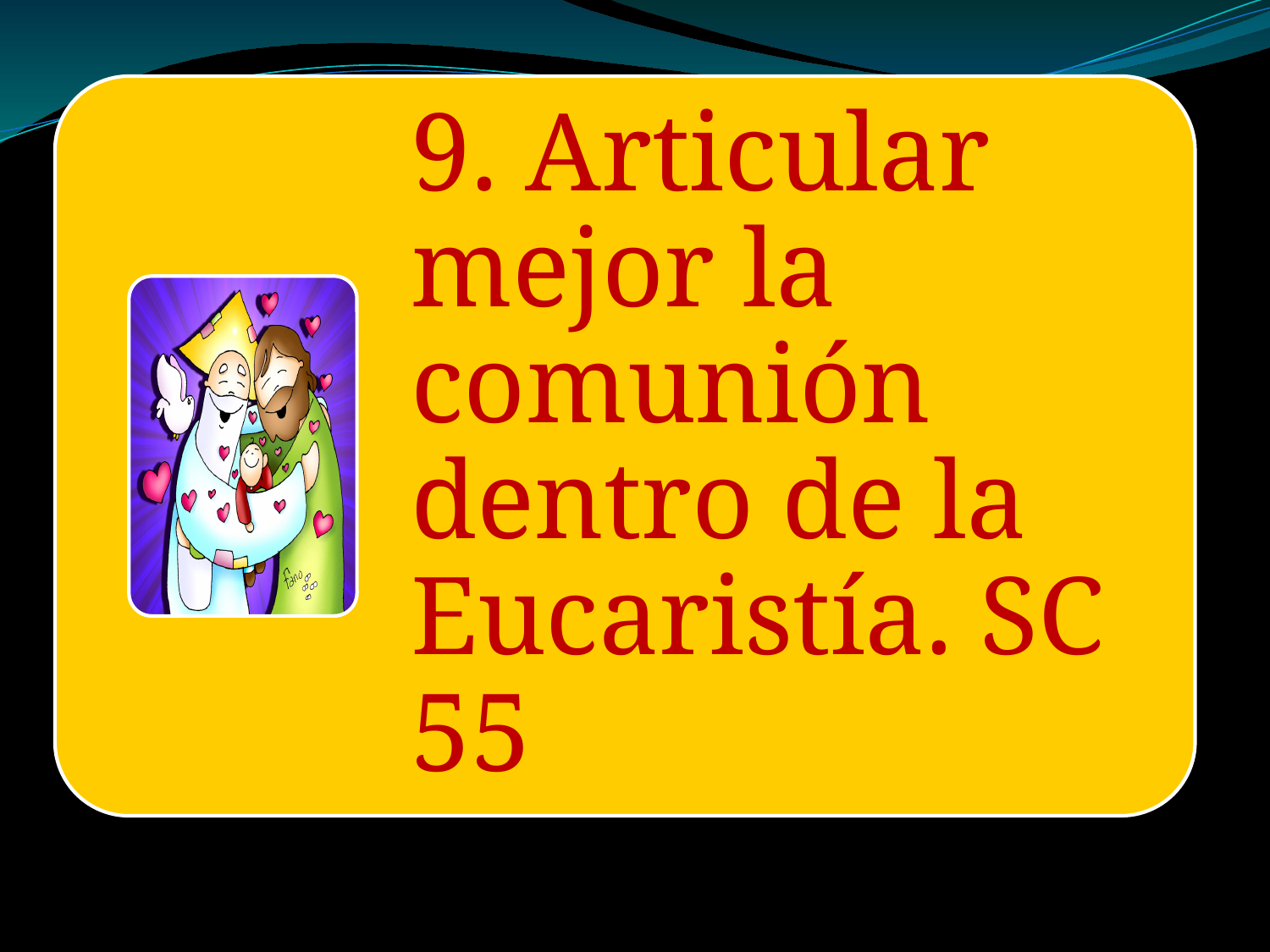

9. Articular mejor la comunión dentro de la Eucaristía. SC 55